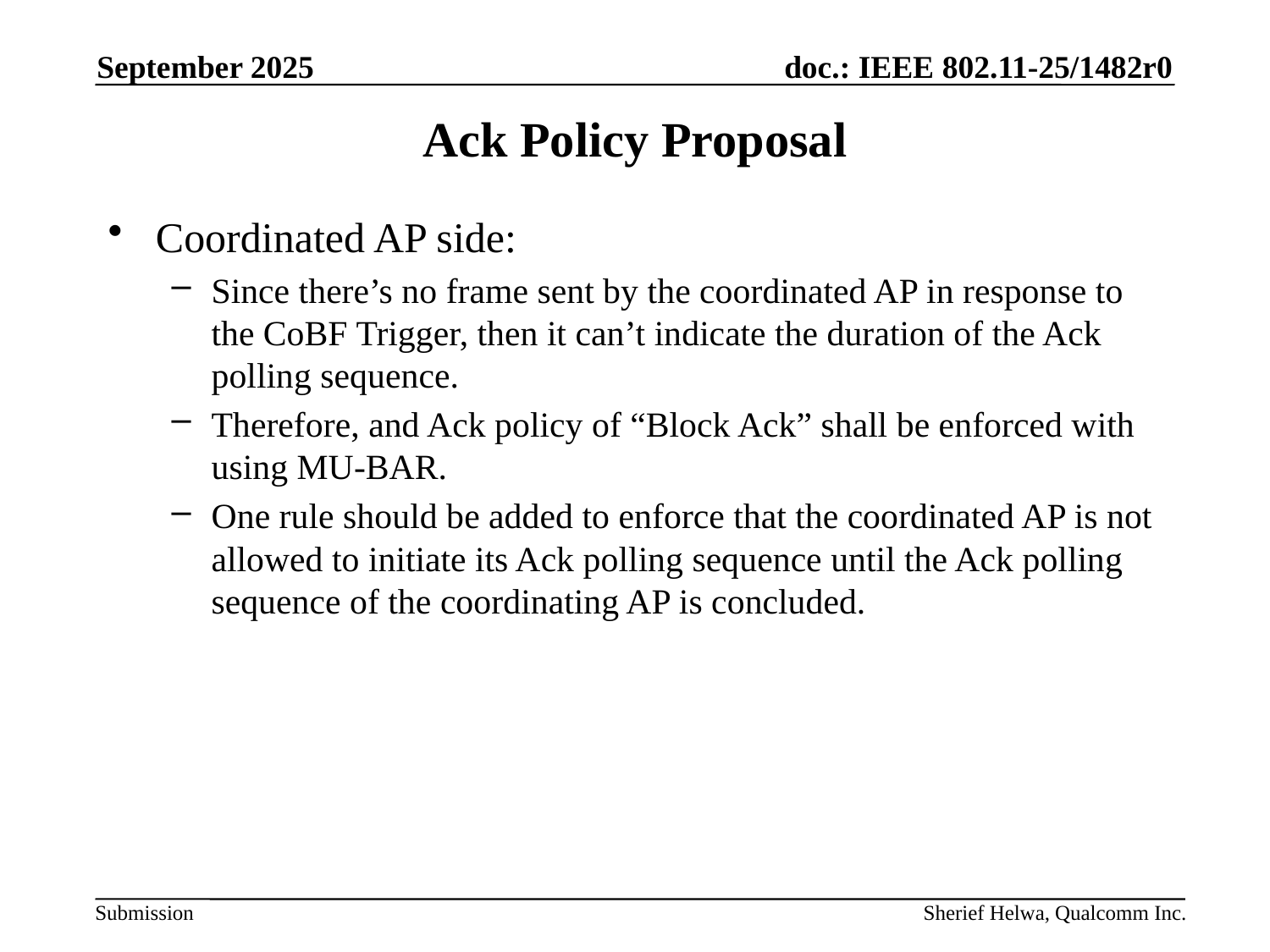

September 2025
# Ack Policy Proposal
Coordinated AP side:
Since there’s no frame sent by the coordinated AP in response to the CoBF Trigger, then it can’t indicate the duration of the Ack polling sequence.
Therefore, and Ack policy of “Block Ack” shall be enforced with using MU-BAR.
One rule should be added to enforce that the coordinated AP is not allowed to initiate its Ack polling sequence until the Ack polling sequence of the coordinating AP is concluded.

Sherief Helwa, Qualcomm Inc.